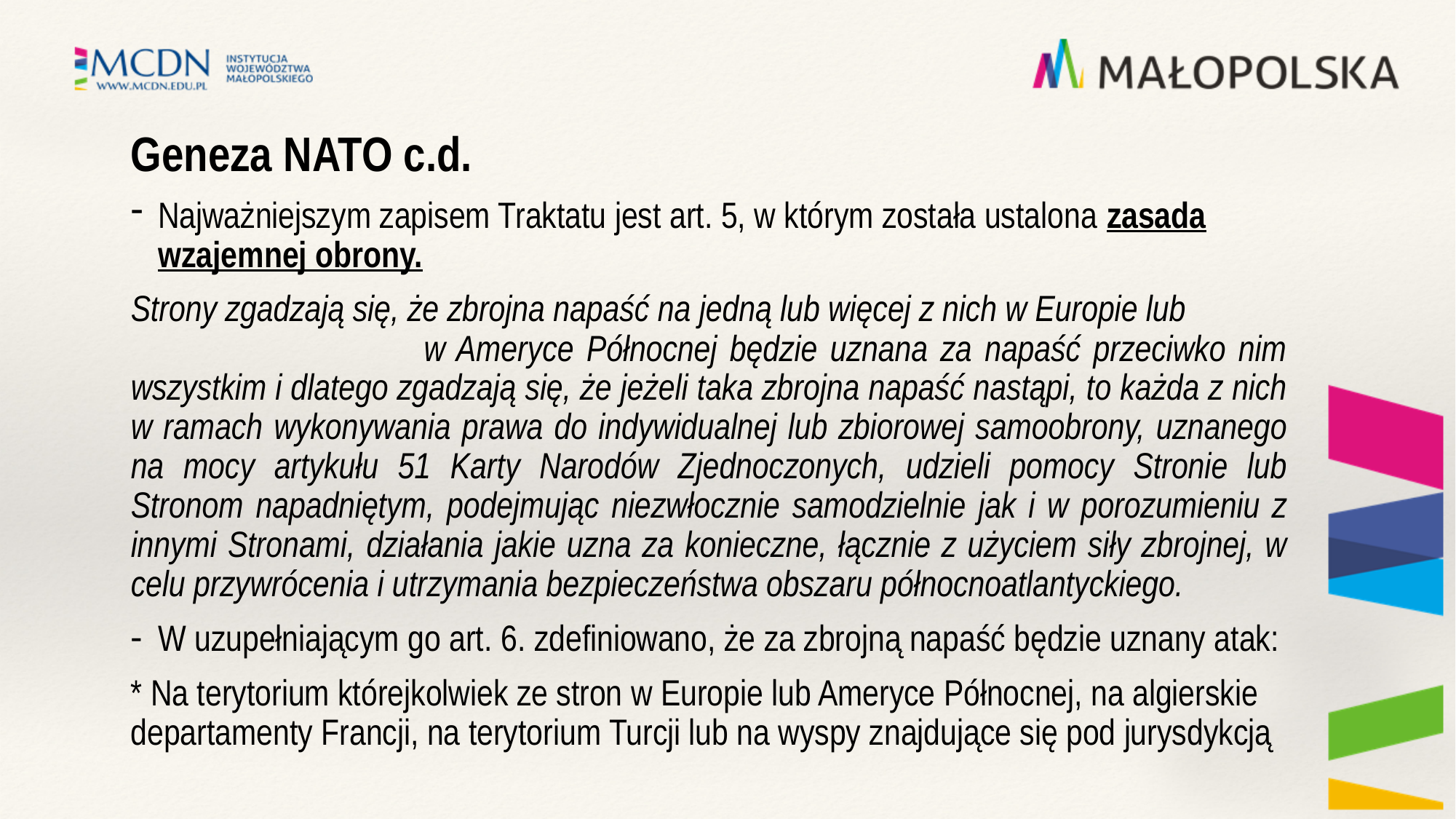

# Geneza NATO c.d.
Najważniejszym zapisem Traktatu jest art. 5, w którym została ustalona zasada wzajemnej obrony.
Strony zgadzają się, że zbrojna napaść na jedną lub więcej z nich w Europie lub                                    w Ameryce Północnej będzie uznana za napaść przeciwko nim wszystkim i dlatego zgadzają się, że jeżeli taka zbrojna napaść nastąpi, to każda z nich w ramach wykonywania prawa do indywidualnej lub zbiorowej samoobrony, uznanego na mocy artykułu 51 Karty Narodów Zjednoczonych, udzieli pomocy Stronie lub Stronom napadniętym, podejmując niezwłocznie samodzielnie jak i w porozumieniu z innymi Stronami, działania jakie uzna za konieczne, łącznie z użyciem siły zbrojnej, w celu przywrócenia i utrzymania bezpieczeństwa obszaru północnoatlantyckiego.
W uzupełniającym go art. 6. zdefiniowano, że za zbrojną napaść będzie uznany atak:
* Na terytorium którejkolwiek ze stron w Europie lub Ameryce Północnej, na algierskie departamenty Francji, na terytorium Turcji lub na wyspy znajdujące się pod jurysdykcją